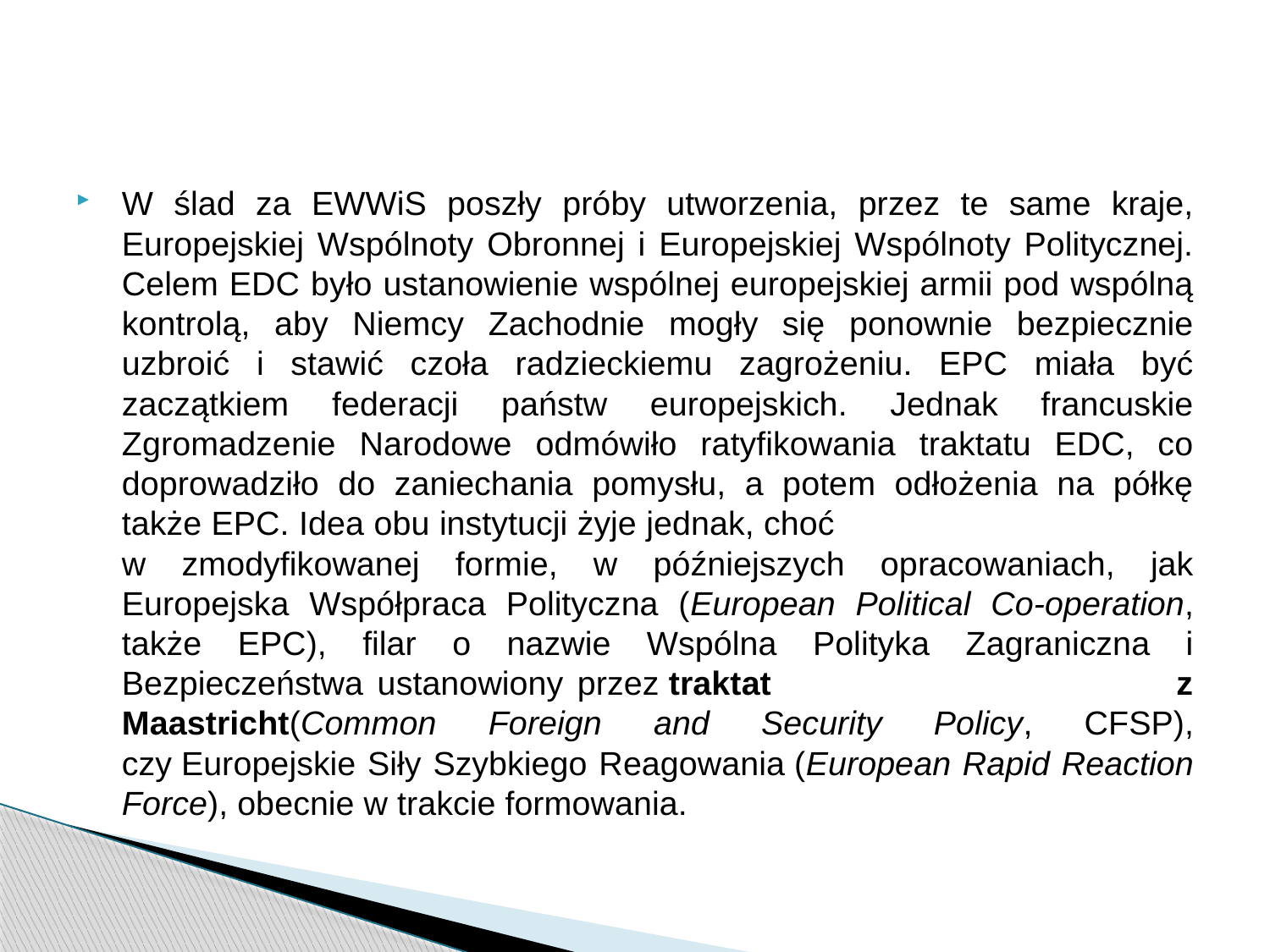

W ślad za EWWiS poszły próby utworzenia, przez te same kraje, Europejskiej Wspólnoty Obronnej i Europejskiej Wspólnoty Politycznej. Celem EDC było ustanowienie wspólnej europejskiej armii pod wspólną kontrolą, aby Niemcy Zachodnie mogły się ponownie bezpiecznie uzbroić i stawić czoła radzieckiemu zagrożeniu. EPC miała być zaczątkiem federacji państw europejskich. Jednak francuskie Zgromadzenie Narodowe odmówiło ratyfikowania traktatu EDC, co doprowadziło do zaniechania pomysłu, a potem odłożenia na półkę także EPC. Idea obu instytucji żyje jednak, choć                                      w zmodyfikowanej formie, w późniejszych opracowaniach, jak Europejska Współpraca Polityczna (European Political Co-operation, także EPC), filar o nazwie Wspólna Polityka Zagraniczna i Bezpieczeństwa ustanowiony przez traktat                             z Maastricht(Common Foreign and Security Policy, CFSP), czy Europejskie Siły Szybkiego Reagowania (European Rapid Reaction Force), obecnie w trakcie formowania.